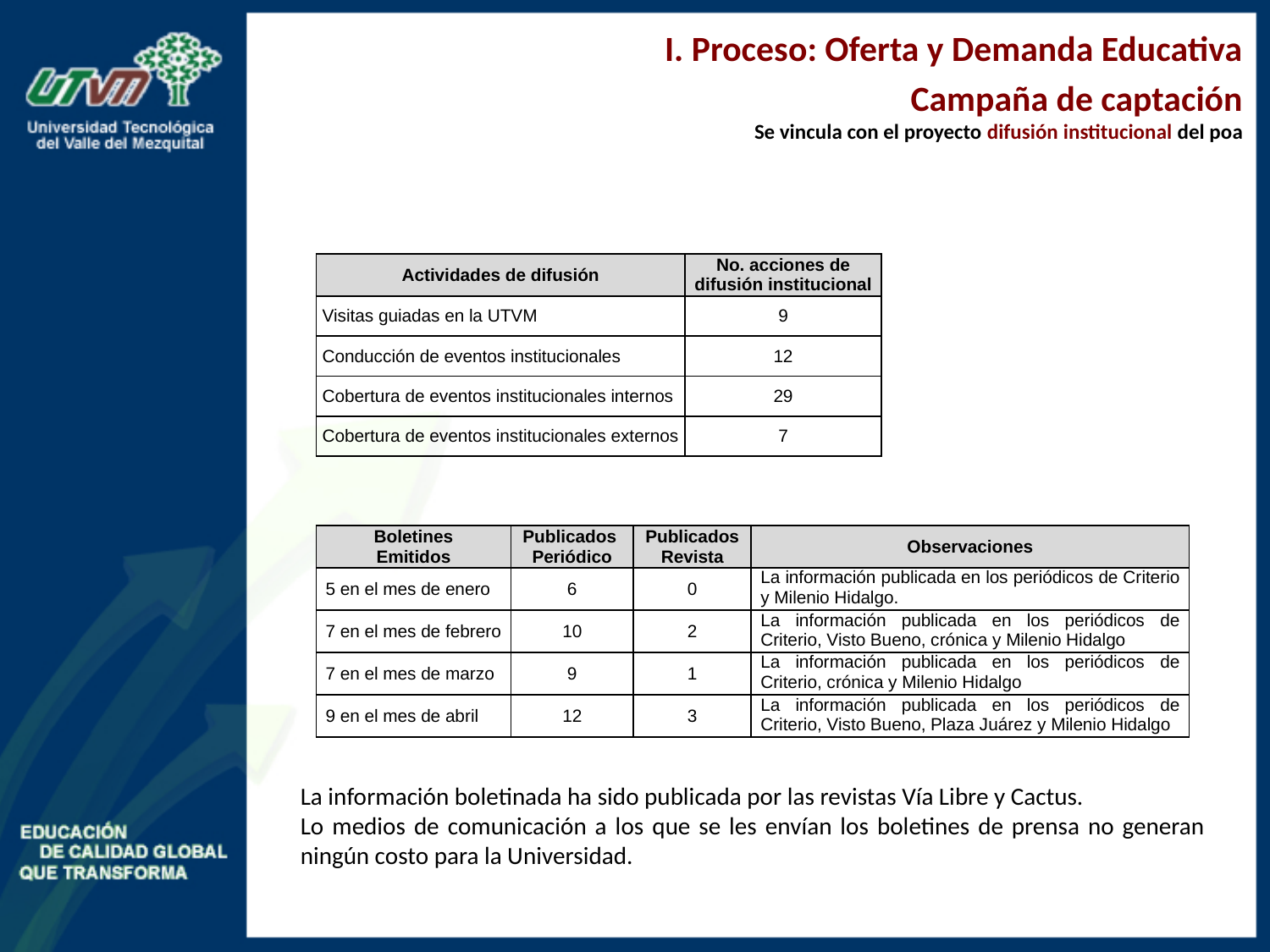

I. Proceso: Oferta y Demanda Educativa
Campaña de captación
Se vincula con el proyecto difusión institucional del poa
| Actividades de difusión | No. acciones de difusión institucional |
| --- | --- |
| Visitas guiadas en la UTVM | 9 |
| Conducción de eventos institucionales | 12 |
| Cobertura de eventos institucionales internos | 29 |
| Cobertura de eventos institucionales externos | 7 |
| Boletines Emitidos | Publicados Periódico | Publicados Revista | Observaciones |
| --- | --- | --- | --- |
| 5 en el mes de enero | 6 | 0 | La información publicada en los periódicos de Criterio y Milenio Hidalgo. |
| 7 en el mes de febrero | 10 | 2 | La información publicada en los periódicos de Criterio, Visto Bueno, crónica y Milenio Hidalgo |
| 7 en el mes de marzo | 9 | 1 | La información publicada en los periódicos de Criterio, crónica y Milenio Hidalgo |
| 9 en el mes de abril | 12 | 3 | La información publicada en los periódicos de Criterio, Visto Bueno, Plaza Juárez y Milenio Hidalgo |
La información boletinada ha sido publicada por las revistas Vía Libre y Cactus.
Lo medios de comunicación a los que se les envían los boletines de prensa no generan ningún costo para la Universidad.